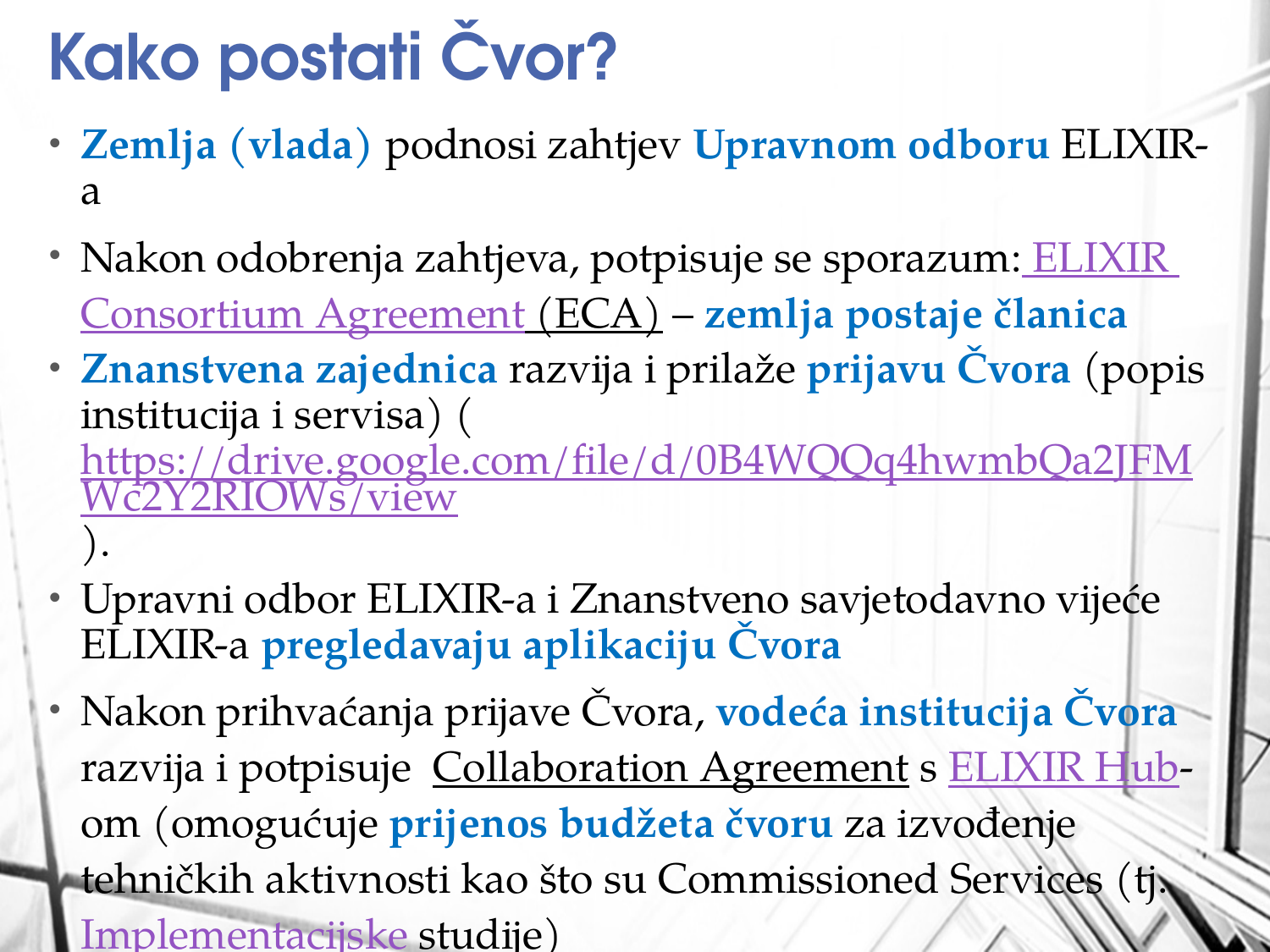

# Kako postati Čvor?
Zemlja (vlada) podnosi zahtjev Upravnom odboru ELIXIR-a
Nakon odobrenja zahtjeva, potpisuje se sporazum: ELIXIR Consortium Agreement (ECA) – zemlja postaje članica
Znanstvena zajednica razvija i prilaže prijavu Čvora (popis institucija i servisa) (https://drive.google.com/file/d/0B4WQQq4hwmbQa2JFMWc2Y2RIOWs/view).
Upravni odbor ELIXIR-a i Znanstveno savjetodavno vijeće ELIXIR-a pregledavaju aplikaciju Čvora
Nakon prihvaćanja prijave Čvora, vodeća institucija Čvora razvija i potpisuje  Collaboration Agreement s ELIXIR Hub-om (omogućuje prijenos budžeta čvoru za izvođenje tehničkih aktivnosti kao što su Commissioned Services (tj. Implementacijske studije)